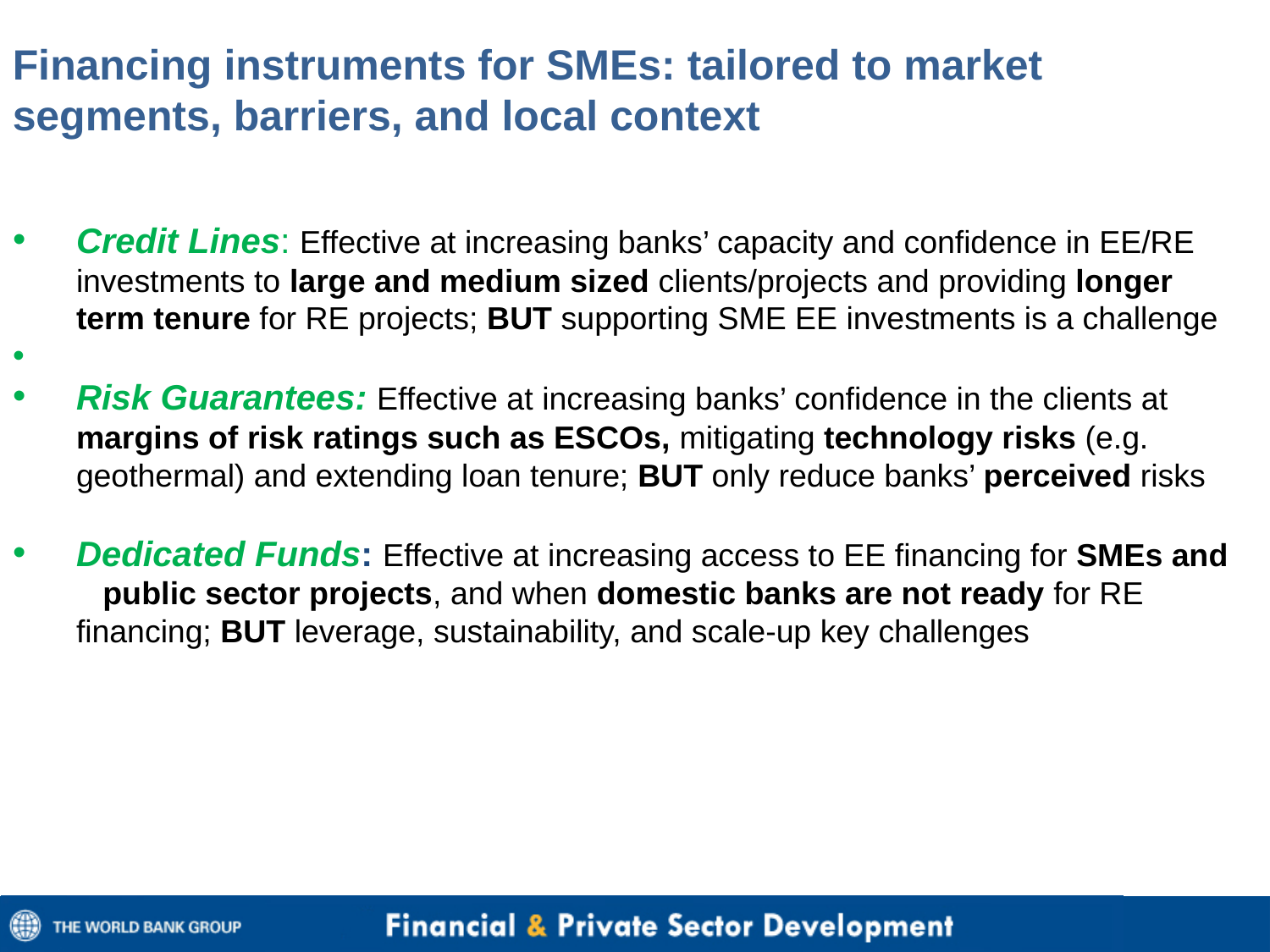

Financing instruments for SMEs: tailored to market segments, barriers, and local context
Credit Lines: Effective at increasing banks’ capacity and confidence in EE/RE investments to large and medium sized clients/projects and providing longer term tenure for RE projects; BUT supporting SME EE investments is a challenge

Risk Guarantees: Effective at increasing banks’ confidence in the clients at margins of risk ratings such as ESCOs, mitigating technology risks (e.g. geothermal) and extending loan tenure; BUT only reduce banks’ perceived risks

Dedicated Funds: Effective at increasing access to EE financing for SMEs and     public sector projects, and when domestic banks are not ready for RE financing; BUT leverage, sustainability, and scale-up key challenges